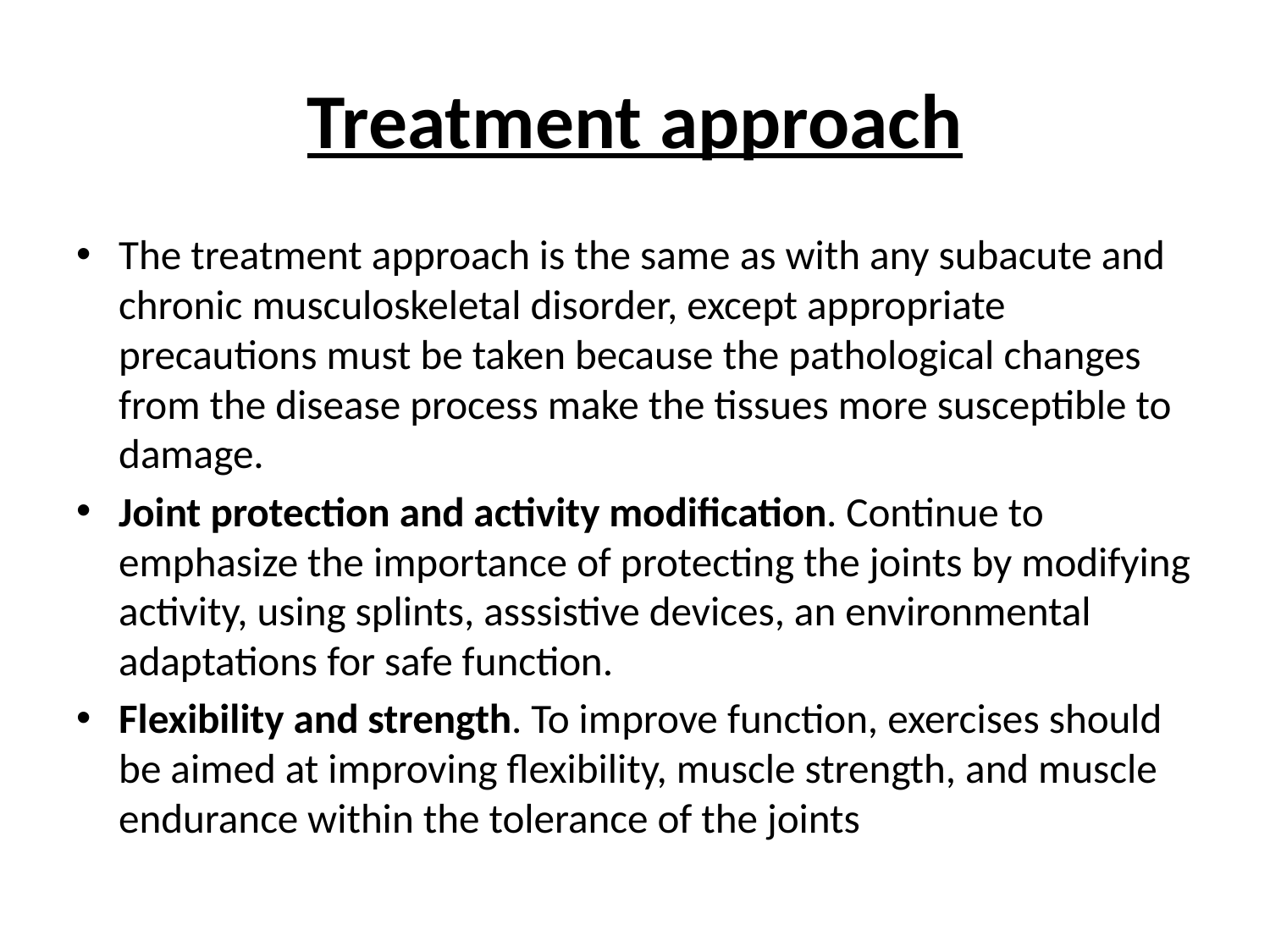

# Treatment approach
The treatment approach is the same as with any subacute and chronic musculoskeletal disorder, except appropriate precautions must be taken because the pathological changes from the disease process make the tissues more susceptible to damage.
Joint protection and activity modification. Continue to emphasize the importance of protecting the joints by modifying activity, using splints, asssistive devices, an environmental adaptations for safe function.
Flexibility and strength. To improve function, exercises should be aimed at improving flexibility, muscle strength, and muscle endurance within the tolerance of the joints